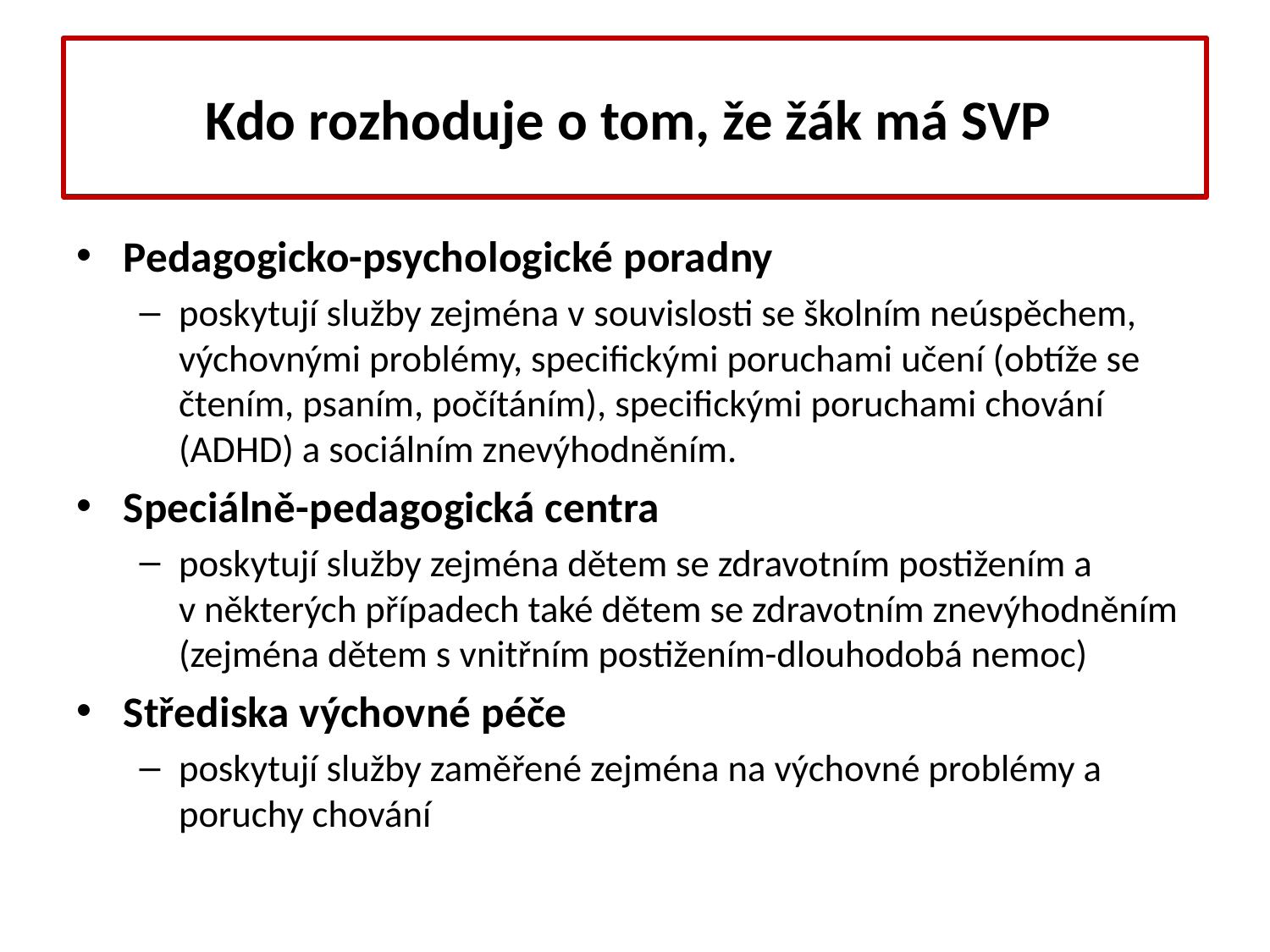

# Kdo rozhoduje o tom, že žák má SVP
Pedagogicko-psychologické poradny
poskytují služby zejména v souvislosti se školním neúspěchem, výchovnými problémy, specifickými poruchami učení (obtíže se čtením, psaním, počítáním), specifickými poruchami chování (ADHD) a sociálním znevýhodněním.
Speciálně-pedagogická centra
poskytují služby zejména dětem se zdravotním postižením a v některých případech také dětem se zdravotním znevýhodněním (zejména dětem s vnitřním postižením-dlouhodobá nemoc)
Střediska výchovné péče
poskytují služby zaměřené zejména na výchovné problémy a poruchy chování